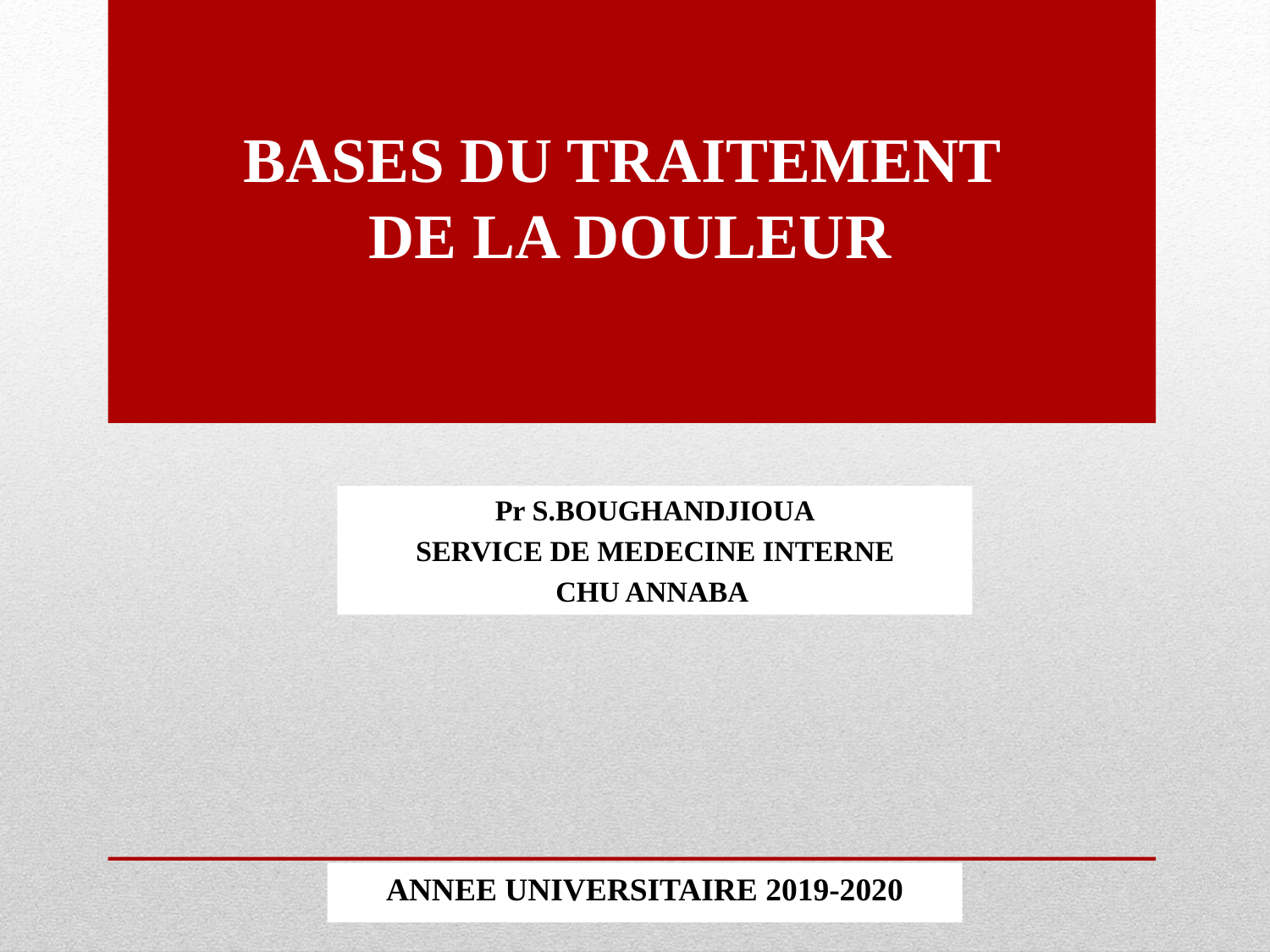

# BASES DU TRAITEMENT DE LA DOULEUR
Pr S.BOUGHANDJIOUA
SERVICE DE MEDECINE INTERNE
CHU ANNABA
ANNEE UNIVERSITAIRE 2019-2020